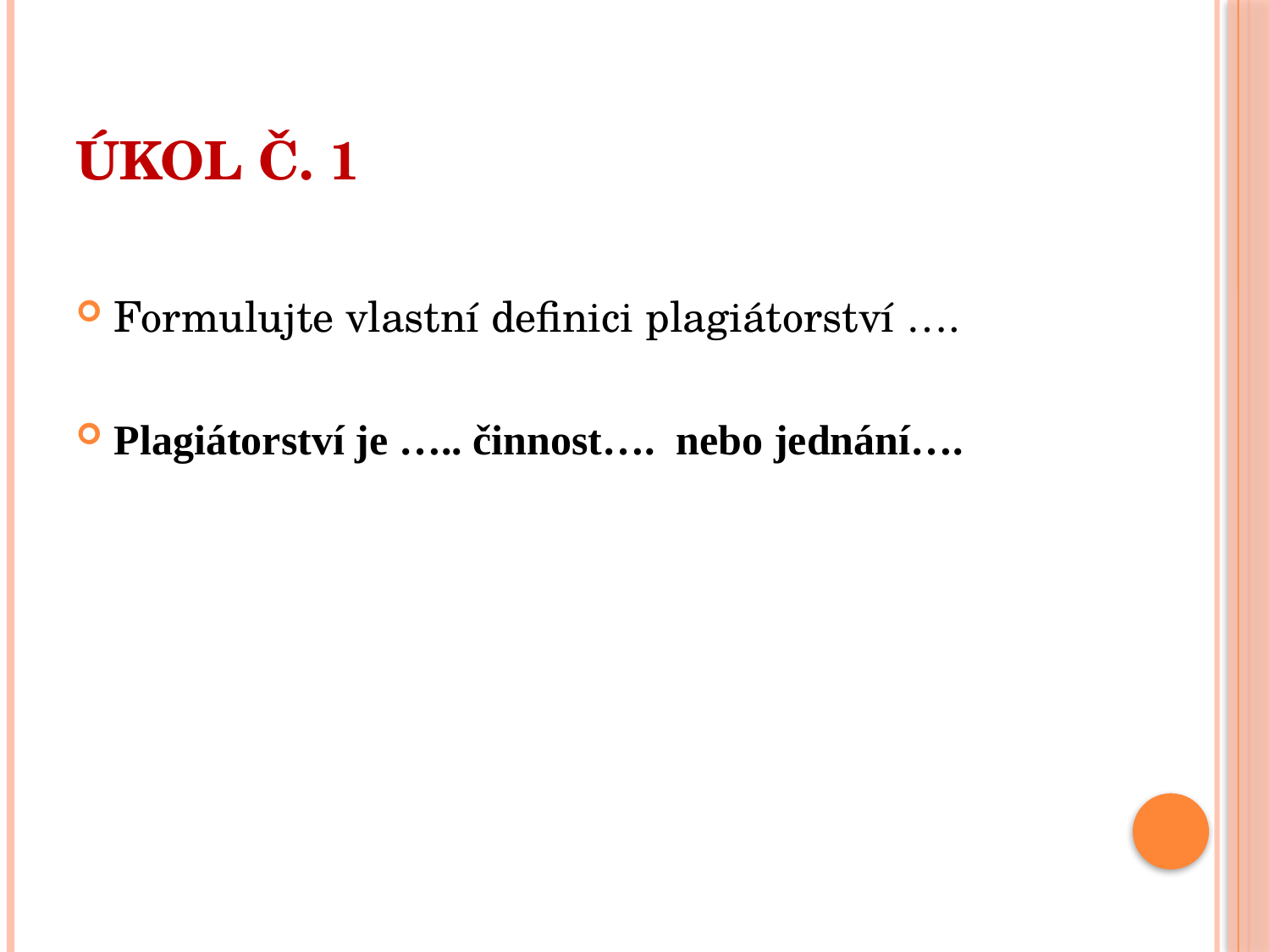

# Úkol č. 1

Formulujte vlastní definici plagiátorství ….

Plagiátorství je ….. činnost….  nebo jednání….